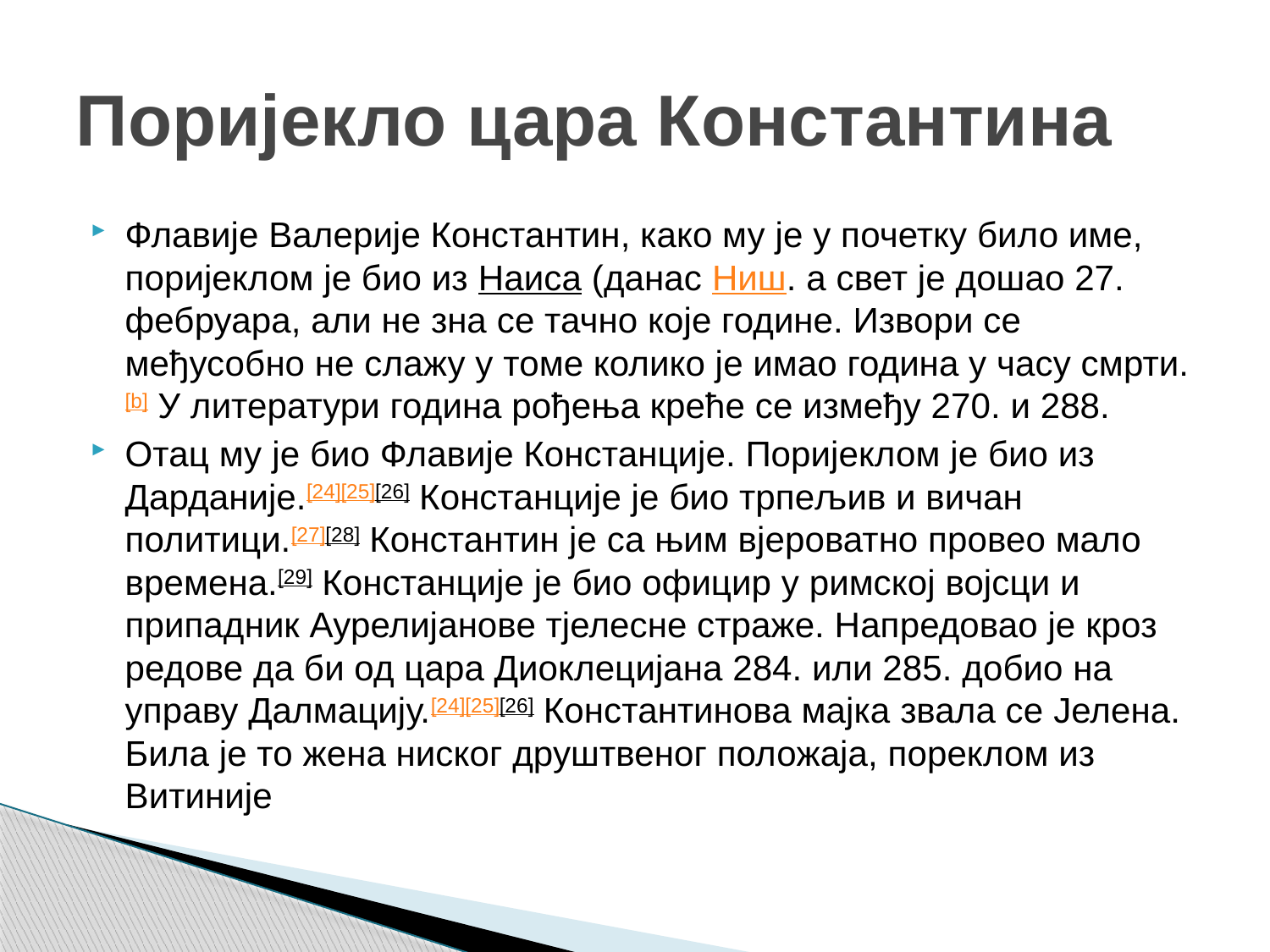

# Поријекло цара Константина
Флавије Валерије Константин, како му је у почетку било име, поријеклом је био из Наиса (данас Ниш. а свет је дошао 27. фебруара, али не зна се тачно које године. Извори се међусобно не слажу у томе колико је имао година у часу смрти.[b] У литератури година рођења креће се између 270. и 288.
Отац му је био Флавије Констанције. Поријеклом је био из Дарданије.[24][25][26] Констанције је био трпељив и вичан политици.[27][28] Константин је са њим вјероватно провео мало времена.[29] Констанције је био официр у римској војсци и припадник Аурелијанове тјелесне страже. Напредовао је кроз редове да би од цара Диоклецијана 284. или 285. добио на управу Далмацију.[24][25][26] Константинова мајка звала се Јелена. Била је то жена ниског друштвеног положаја, пореклом из Витиније